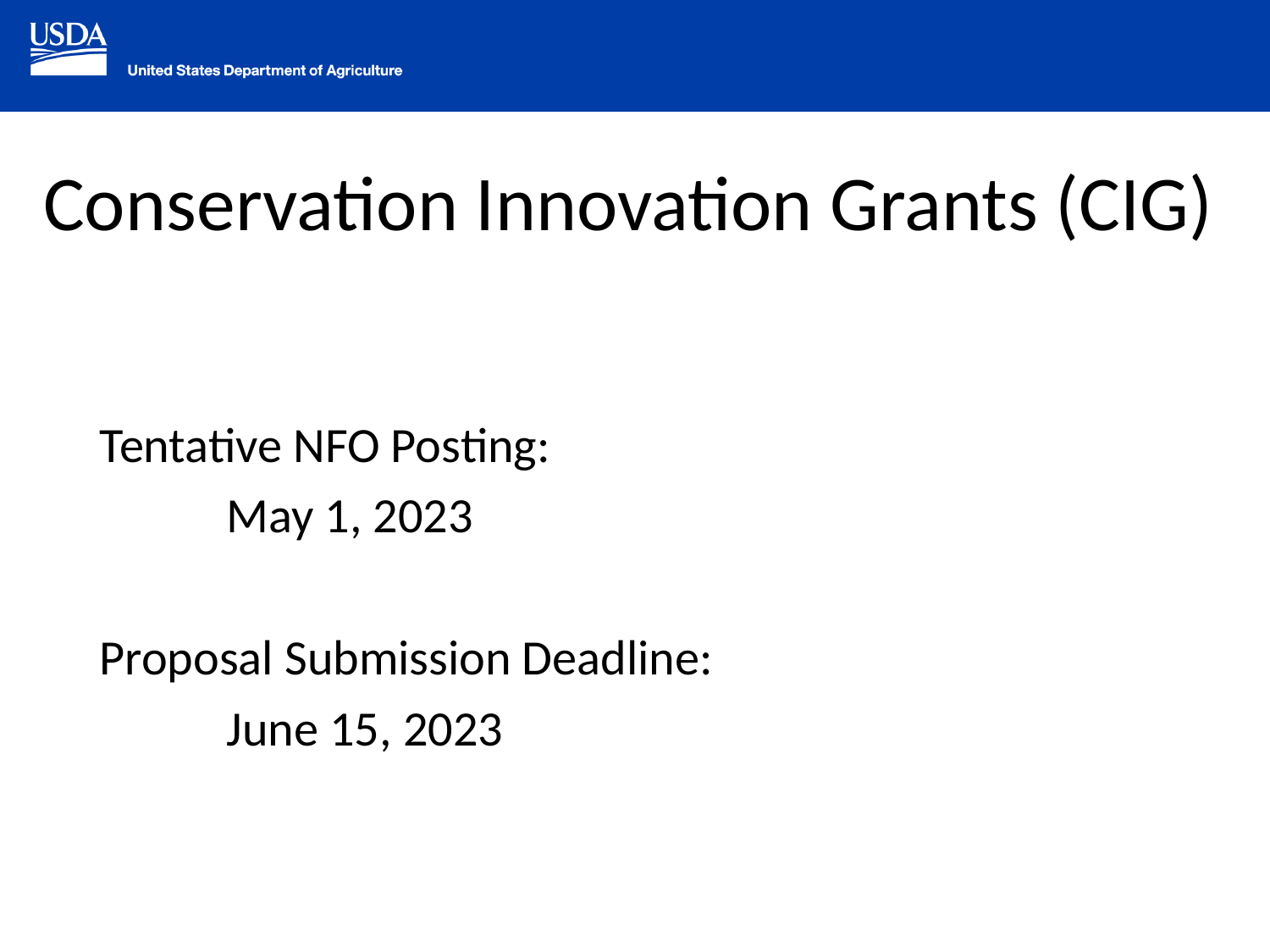

# Conservation Innovation Grants (CIG)

Tentative NFO Posting:
	May 1, 2023

Proposal Submission Deadline:
	June 15, 2023